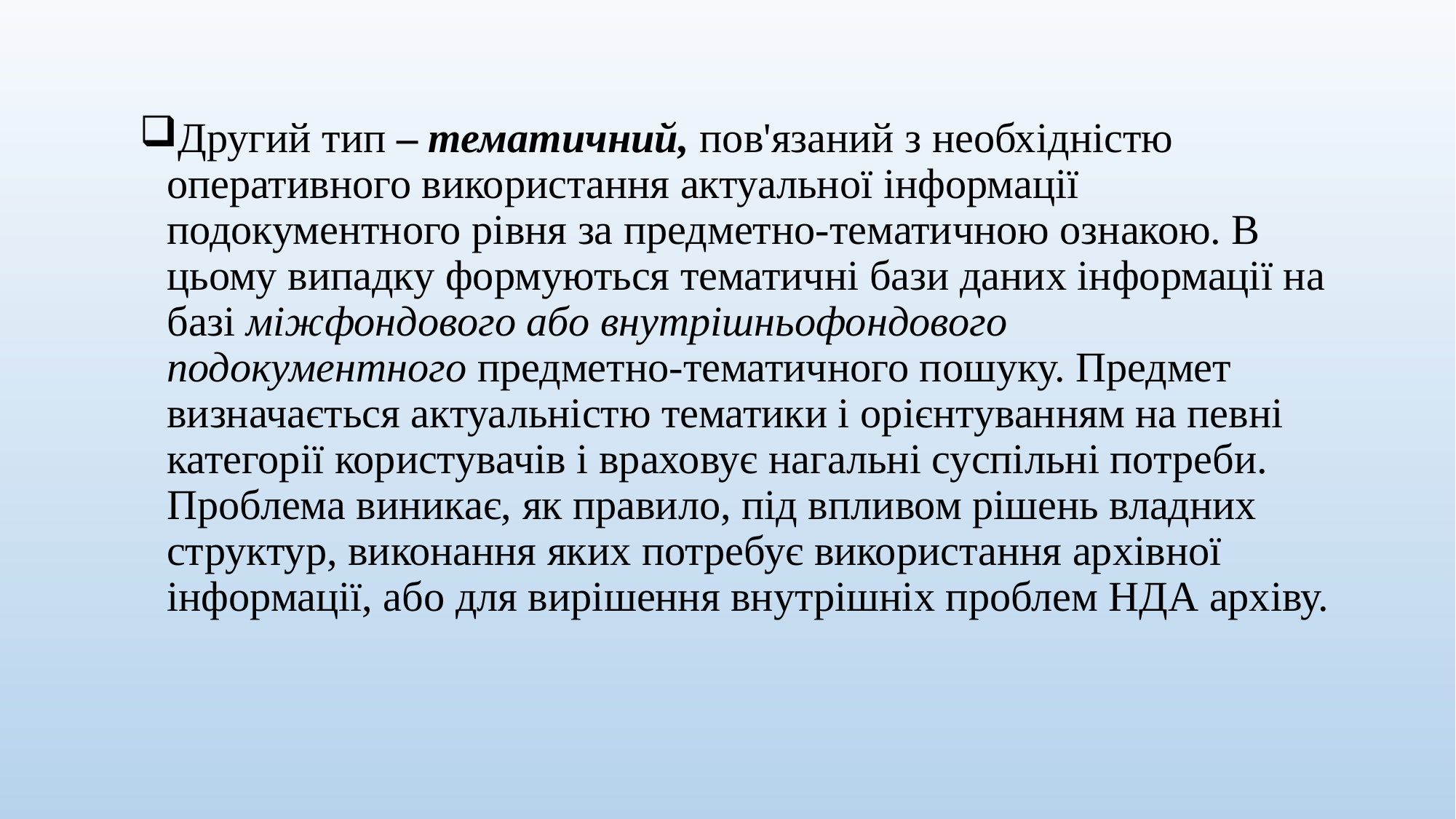

Другий тип – тематичний, пов'язаний з необхідністю оперативного використання актуальної інформації подокументного рівня за предметно-тематичною ознакою. В цьому випадку формуються тематичні бази даних інформації на базі міжфондового або внутрішньофондового подокументного предметно-тематичного пошуку. Предмет визначається актуальністю тематики і орієнтуванням на певні категорії користувачів і враховує нагальні суспільні потреби. Проблема виникає, як правило, під впливом рішень владних структур, виконання яких потребує використання архівної інформації, або для вирішення внутрішніх проблем НДА архіву.